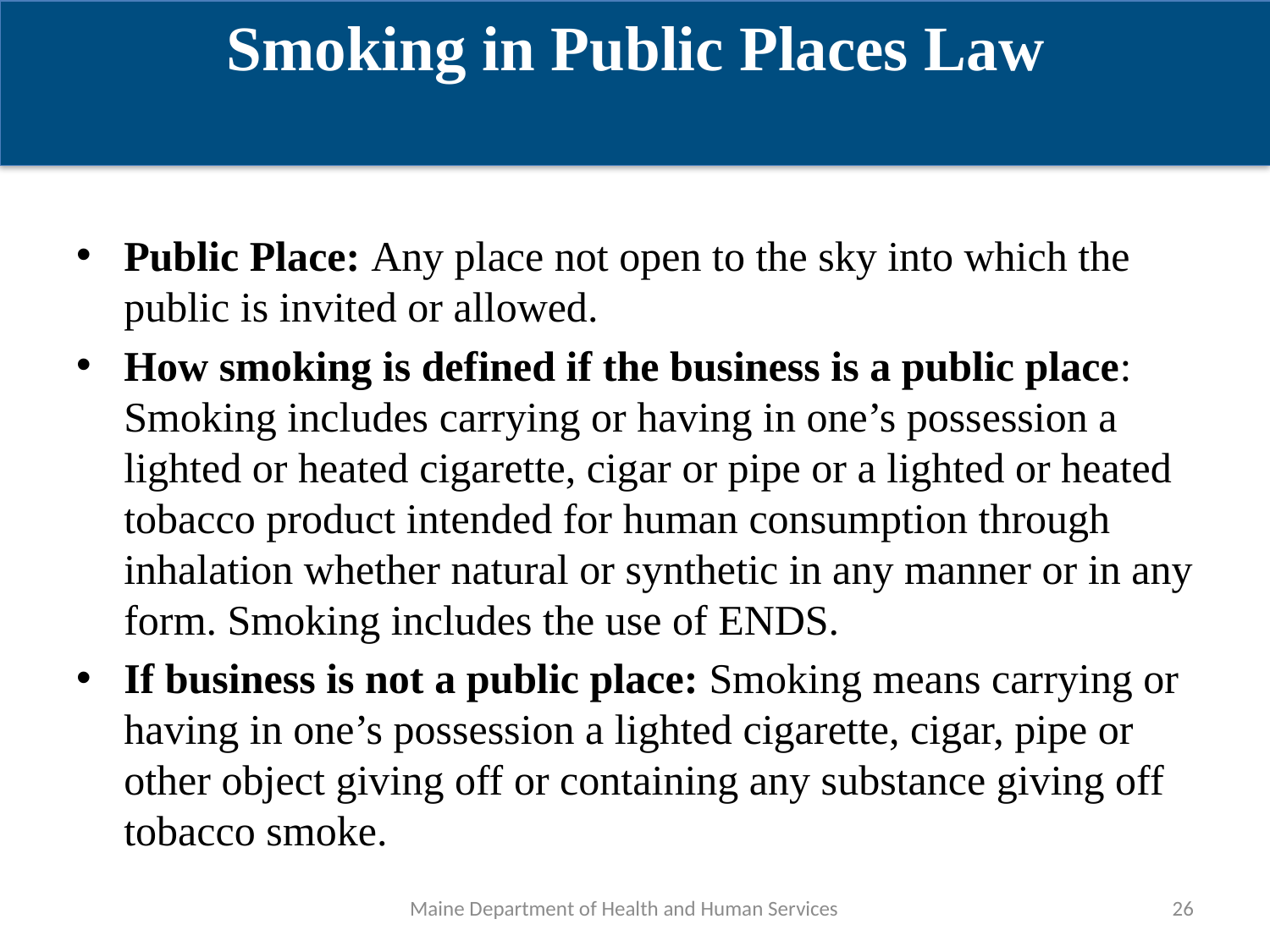

Smoking in Public Places Law

Public Place: Any place not open to the sky into which the public is invited or allowed.
How smoking is defined if the business is a public place: Smoking includes carrying or having in one’s possession a lighted or heated cigarette, cigar or pipe or a lighted or heated tobacco product intended for human consumption through inhalation whether natural or synthetic in any manner or in any form. Smoking includes the use of ENDS.
If business is not a public place: Smoking means carrying or having in one’s possession a lighted cigarette, cigar, pipe or other object giving off or containing any substance giving off tobacco smoke.
Maine Department of Health and Human Services
26